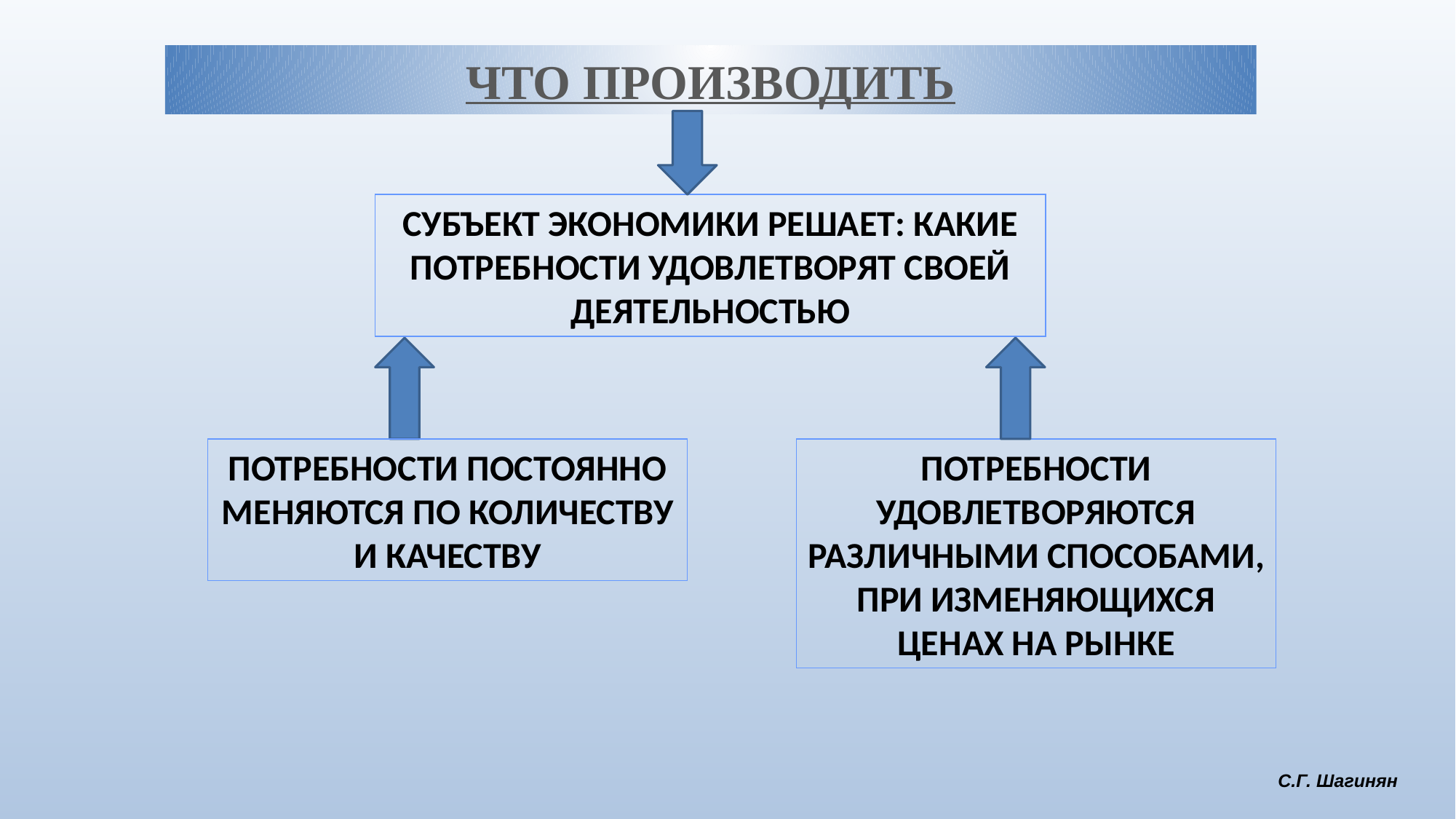

ЧТО ПРОИЗВОДИТЬ

СУБЪЕКТ ЭКОНОМИКИ РЕШАЕТ: КАКИЕ ПОТРЕБНОСТИ УДОВЛЕТВОРЯТ СВОЕЙ ДЕЯТЕЛЬНОСТЬЮ

ПОТРЕБНОСТИ ПОСТОЯННО МЕНЯЮТСЯ ПО КОЛИЧЕСТВУ И КАЧЕСТВУ
ПОТРЕБНОСТИ УДОВЛЕТВОРЯЮТСЯ РАЗЛИЧНЫМИ СПОСОБАМИ, ПРИ ИЗМЕНЯЮЩИХСЯ ЦЕНАХ НА РЫНКЕ
С.Г. Шагинян